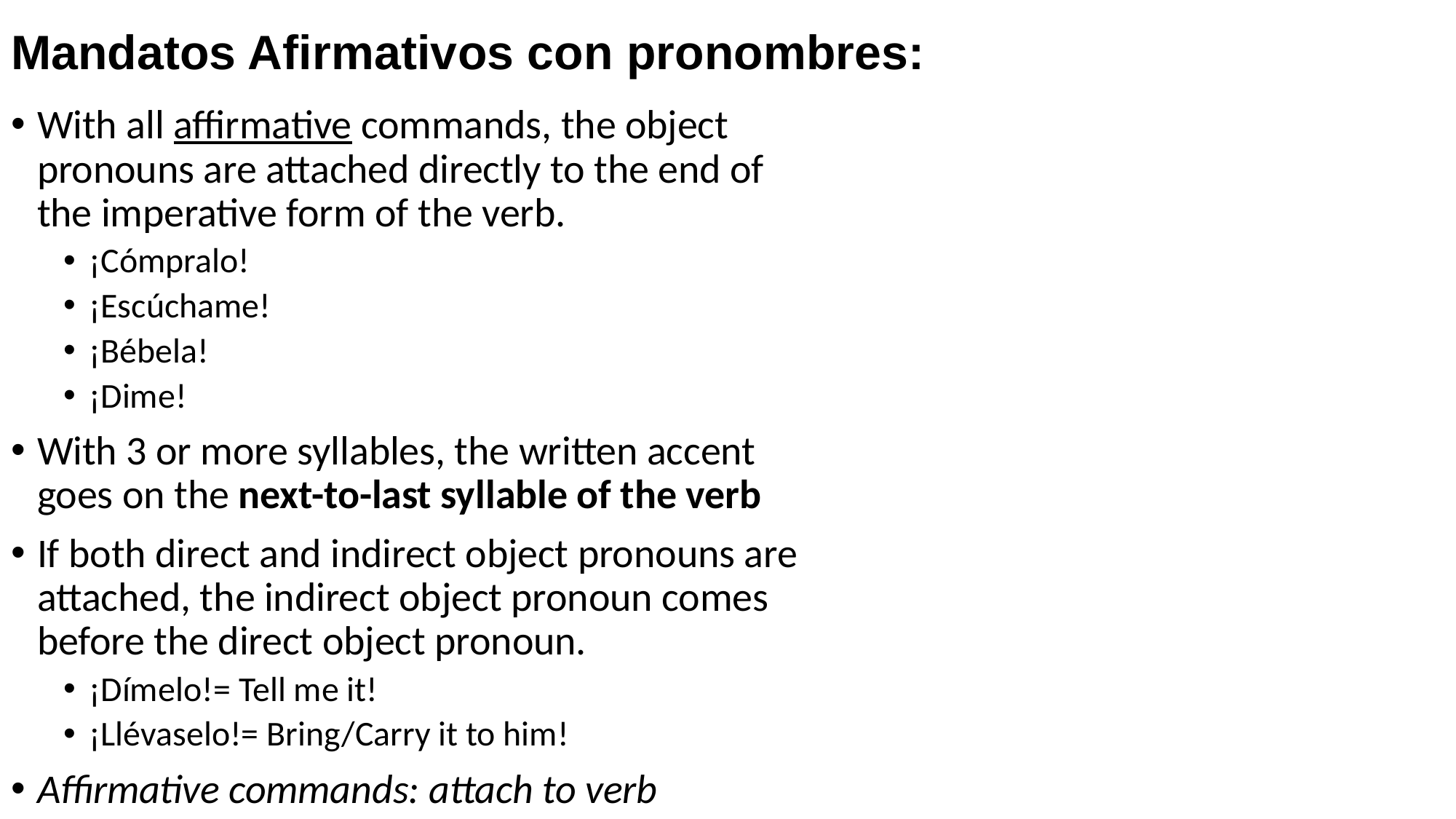

# Mandatos Afirmativos con pronombres:
With all affirmative commands, the object pronouns are attached directly to the end of the imperative form of the verb.
¡Cómpralo!
¡Escúchame!
¡Bébela!
¡Dime!
With 3 or more syllables, the written accent goes on the next-to-last syllable of the verb
If both direct and indirect object pronouns are attached, the indirect object pronoun comes before the direct object pronoun.
¡Dímelo!= Tell me it!
¡Llévaselo!= Bring/Carry it to him!
Affirmative commands: attach to verb